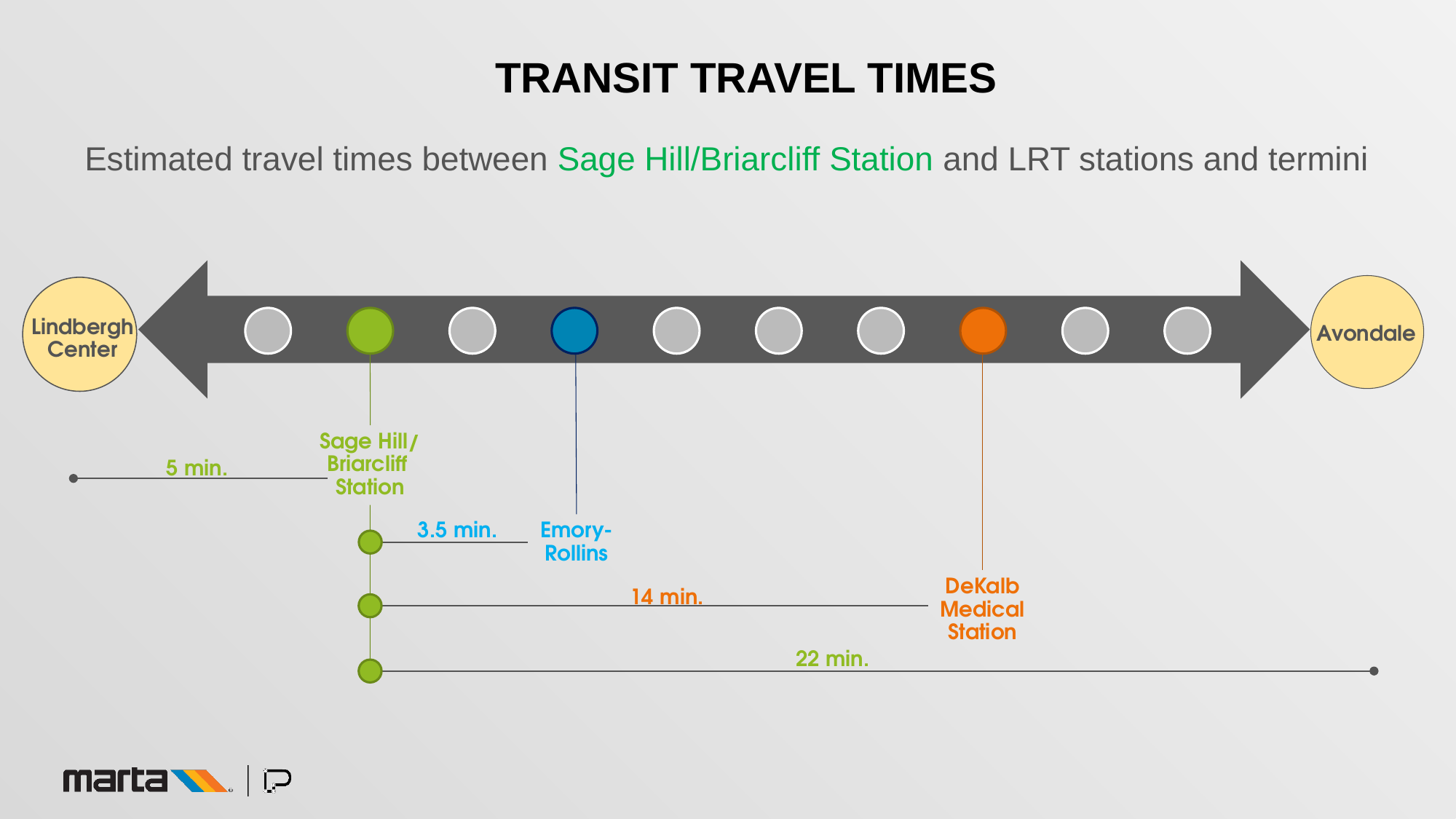

Transit travel times
Estimated travel times between Sage Hill/Briarcliff Station and LRT stations and termini

Lindbergh
Center

Avondale

Sage Hill/
Briarcliff
Station
5 min.
3.5 min.
Emory-
Rollins
14 min.
22 min.

DeKalb Medical Station